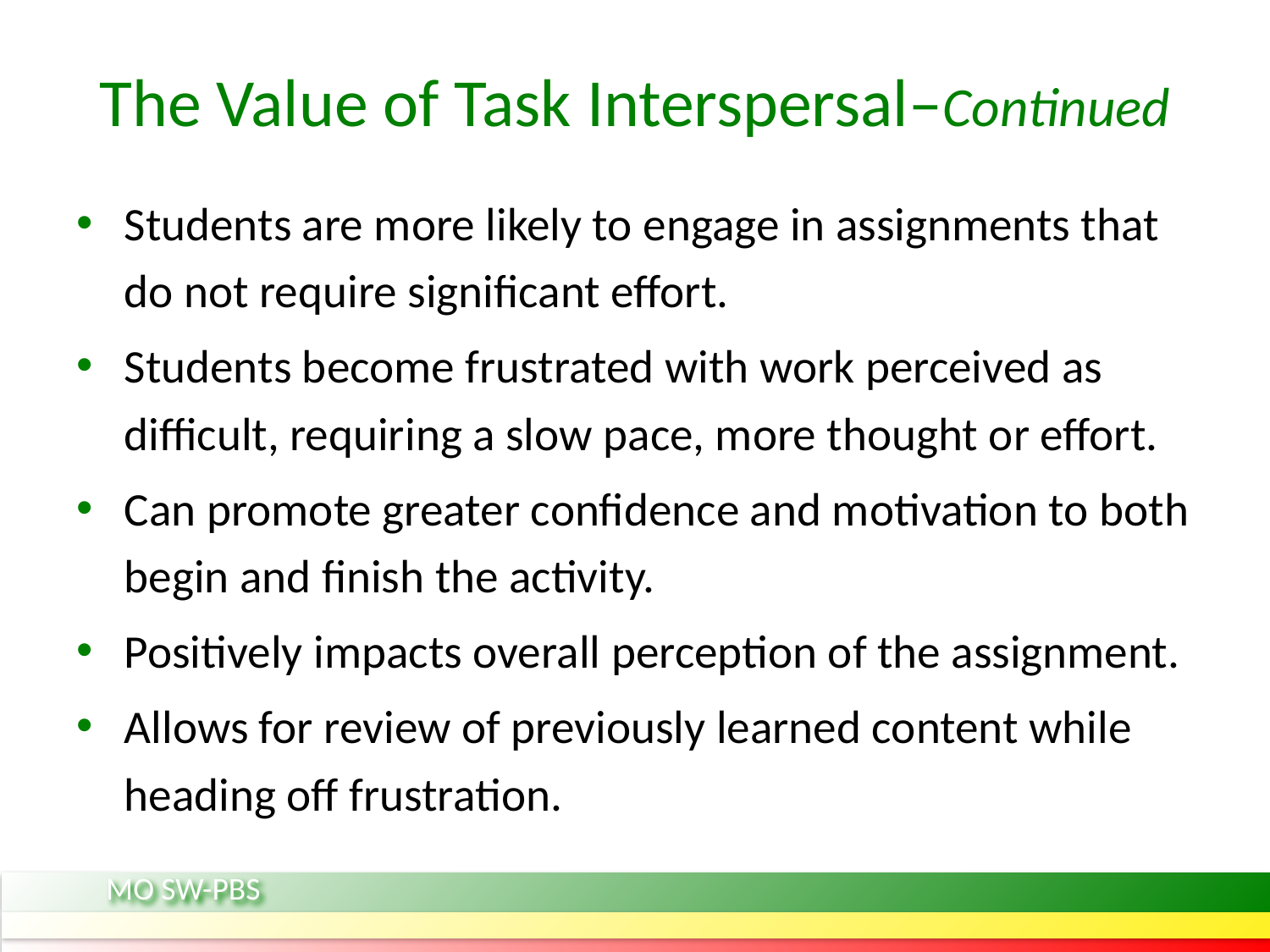

# The Value of Task Interspersal–Continued
Students are more likely to engage in assignments that do not require significant effort.
Students become frustrated with work perceived as difficult, requiring a slow pace, more thought or effort.
Can promote greater confidence and motivation to both begin and finish the activity.
Positively impacts overall perception of the assignment.
Allows for review of previously learned content while heading off frustration.

MO SW-PBS